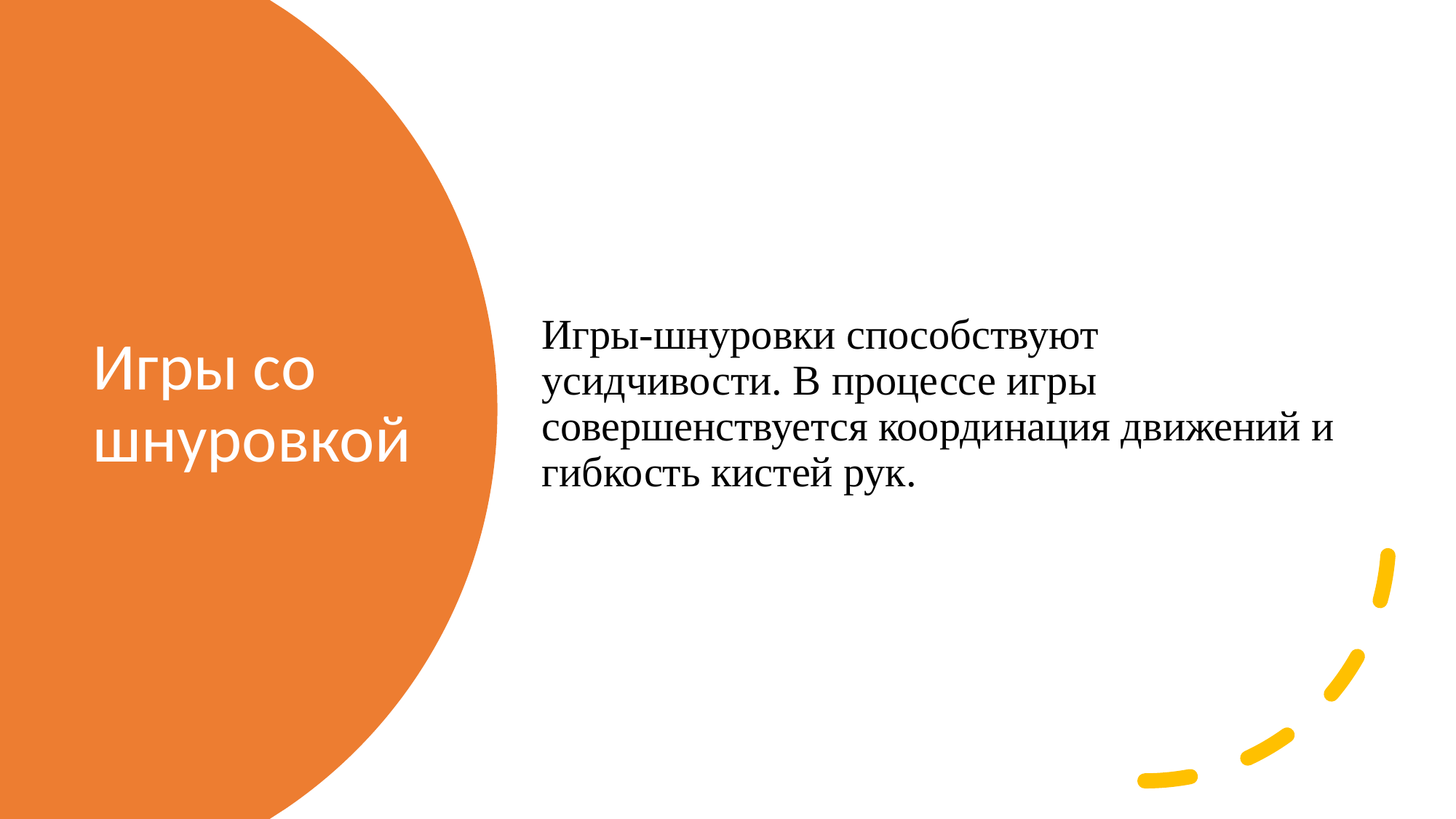

Игры-шнуровки способствуют усидчивости. В процессе игры совершенствуется координация движений и гибкость кистей рук.
# Игры со шнуровкой